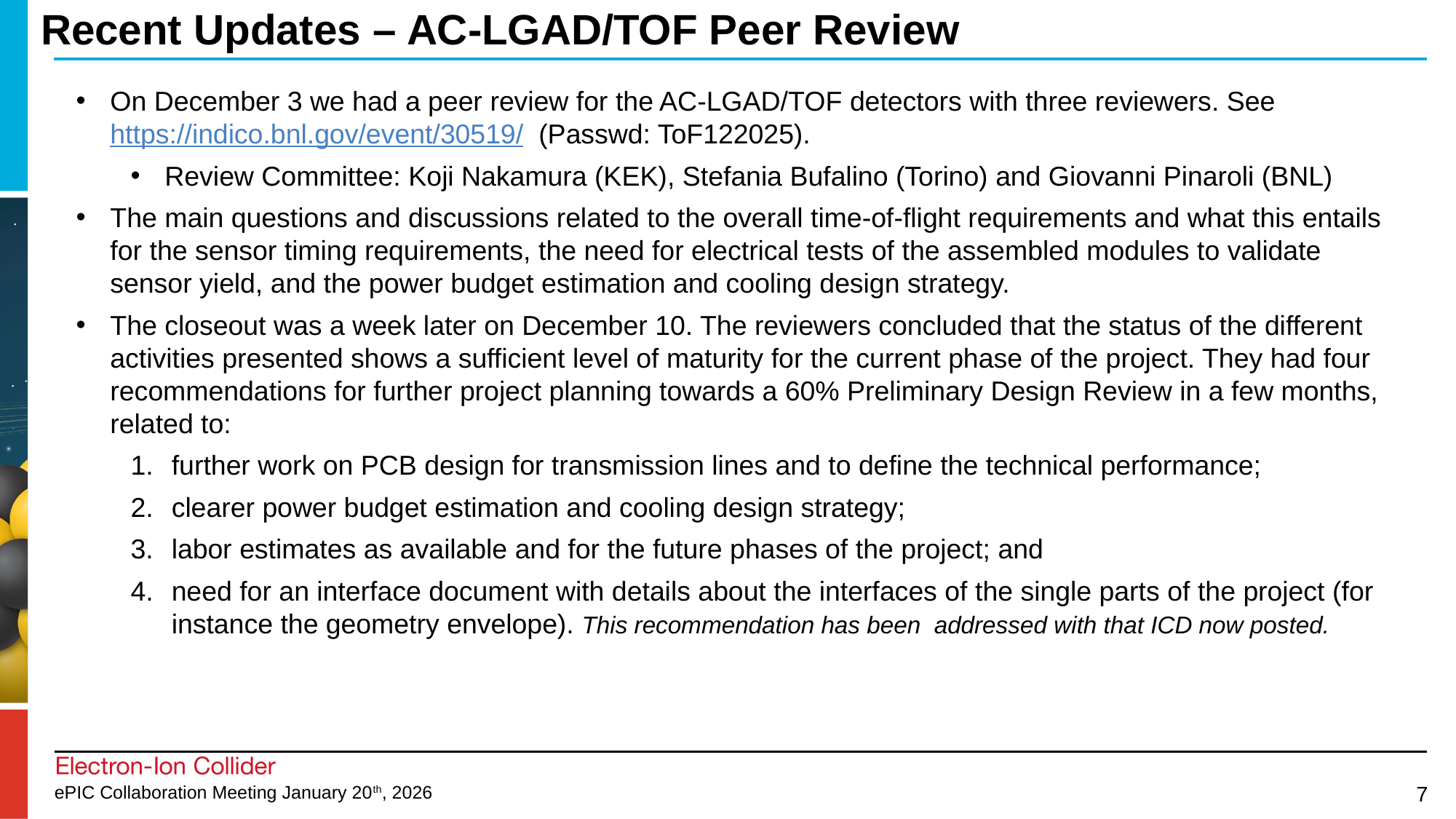

# Recent Updates – AC-LGAD/TOF Peer Review
On December 3 we had a peer review for the AC-LGAD/TOF detectors with three reviewers. See https://indico.bnl.gov/event/30519/  (Passwd: ToF122025).
Review Committee: Koji Nakamura (KEK), Stefania Bufalino (Torino) and Giovanni Pinaroli (BNL)
The main questions and discussions related to the overall time-of-flight requirements and what this entails for the sensor timing requirements, the need for electrical tests of the assembled modules to validate sensor yield, and the power budget estimation and cooling design strategy.
The closeout was a week later on December 10. The reviewers concluded that the status of the different activities presented shows a sufficient level of maturity for the current phase of the project. They had four recommendations for further project planning towards a 60% Preliminary Design Review in a few months, related to:
further work on PCB design for transmission lines and to define the technical performance;
clearer power budget estimation and cooling design strategy;
labor estimates as available and for the future phases of the project; and
need for an interface document with details about the interfaces of the single parts of the project (for instance the geometry envelope). This recommendation has been  addressed with that ICD now posted.